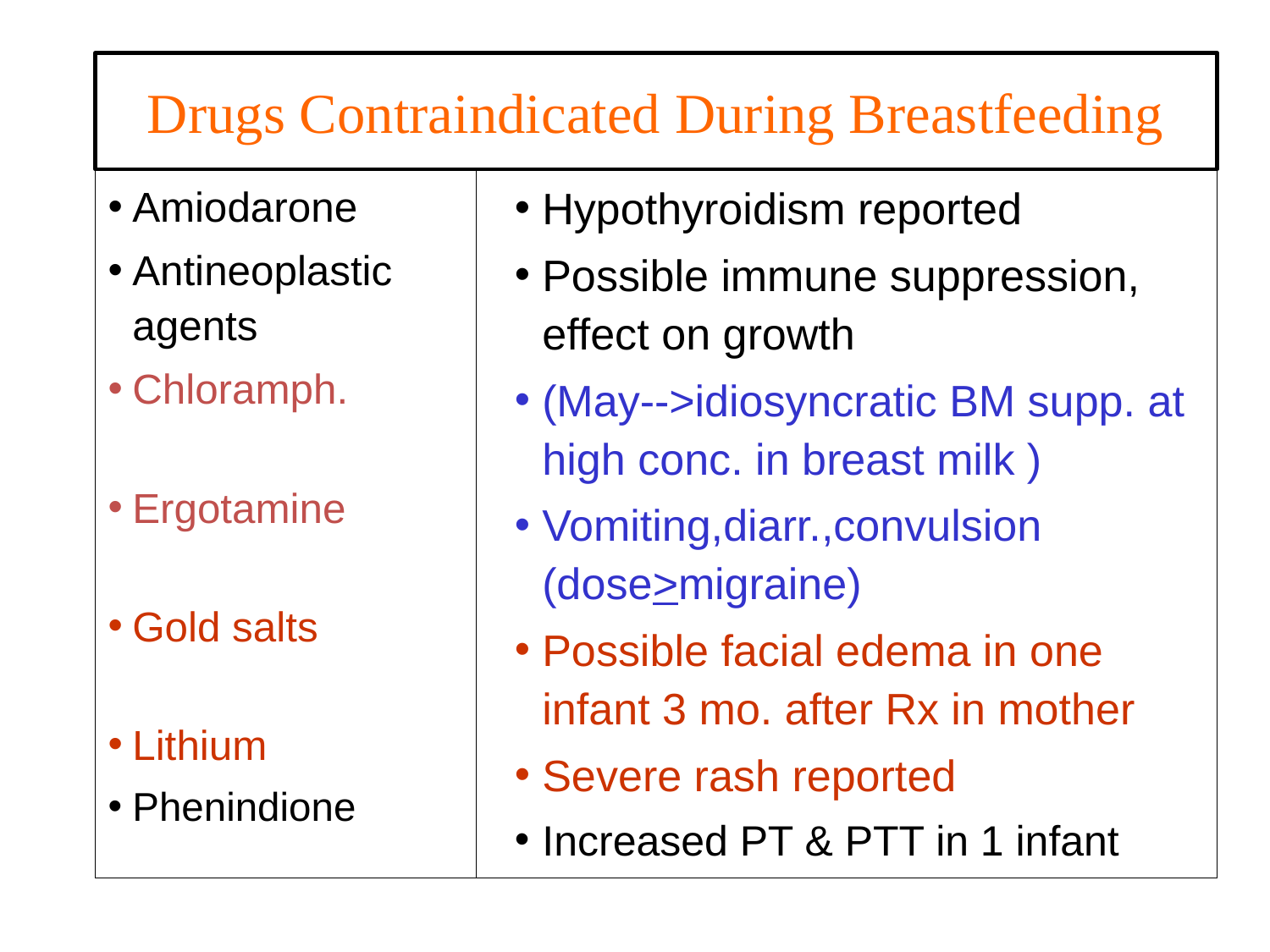

# Drugs Contraindicated During Breastfeeding
Amiodarone
Antineoplastic agents
Chloramph.                                     .
Ergotamine             .
Gold salts              .
Lithium
Phenindione
Hypothyroidism reported
Possible immune suppression, effect on growth
(May-->idiosyncratic BM supp. at high conc. in breast milk )
Vomiting,diarr.,convulsion (dose>migraine)
Possible facial edema in one infant 3 mo. after Rx in mother
Severe rash reported
Increased PT & PTT in 1 infant